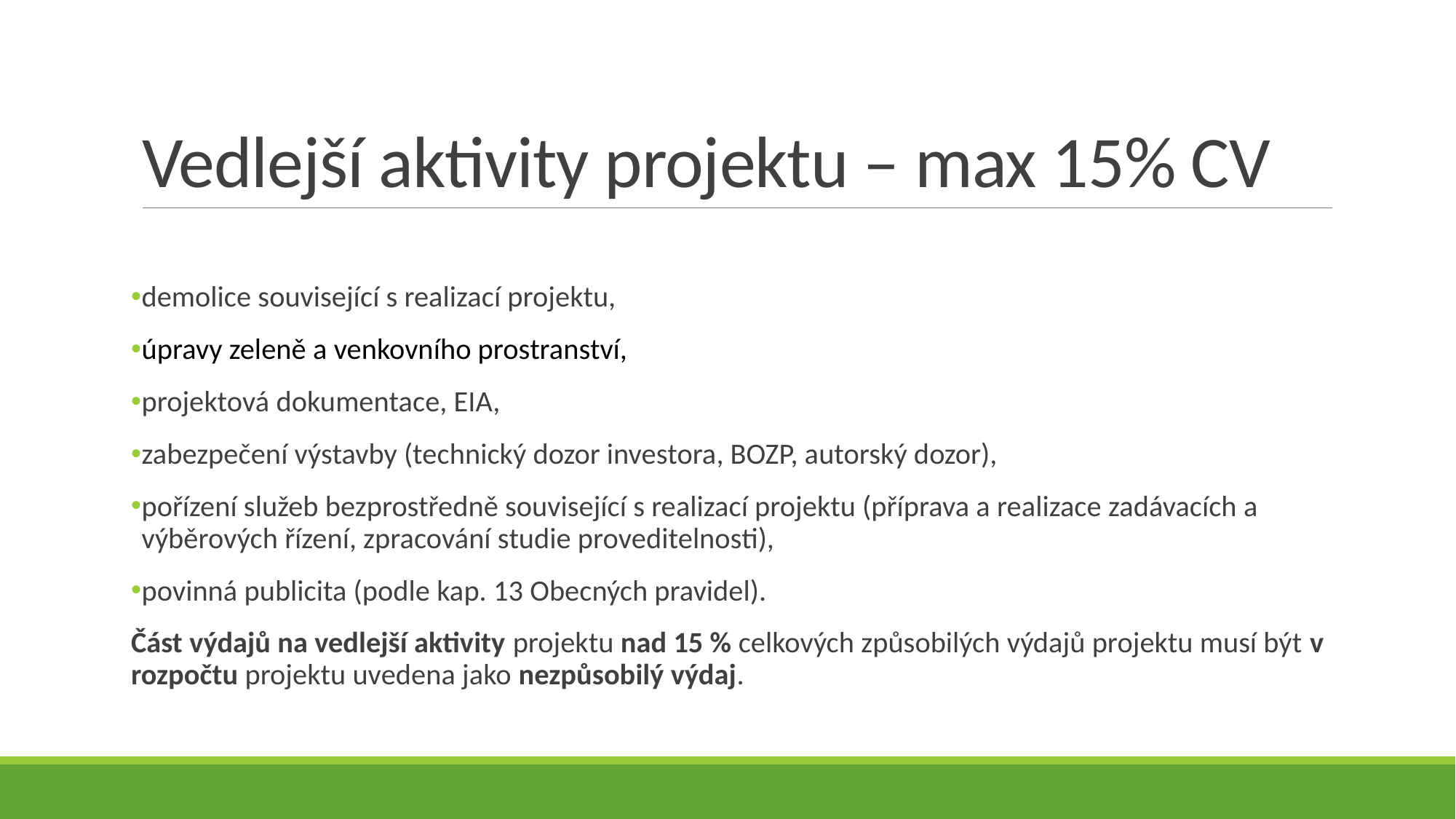

# Vedlejší aktivity projektu – max 15% CV

demolice související s realizací projektu,
úpravy zeleně a venkovního prostranství,
projektová dokumentace, EIA,
zabezpečení výstavby (technický dozor investora, BOZP, autorský dozor),
pořízení služeb bezprostředně související s realizací projektu (příprava a realizace zadávacích a výběrových řízení, zpracování studie proveditelnosti),
povinná publicita (podle kap. 13 Obecných pravidel).
Část výdajů na vedlejší aktivity projektu nad 15 % celkových způsobilých výdajů projektu musí být v rozpočtu projektu uvedena jako nezpůsobilý výdaj.